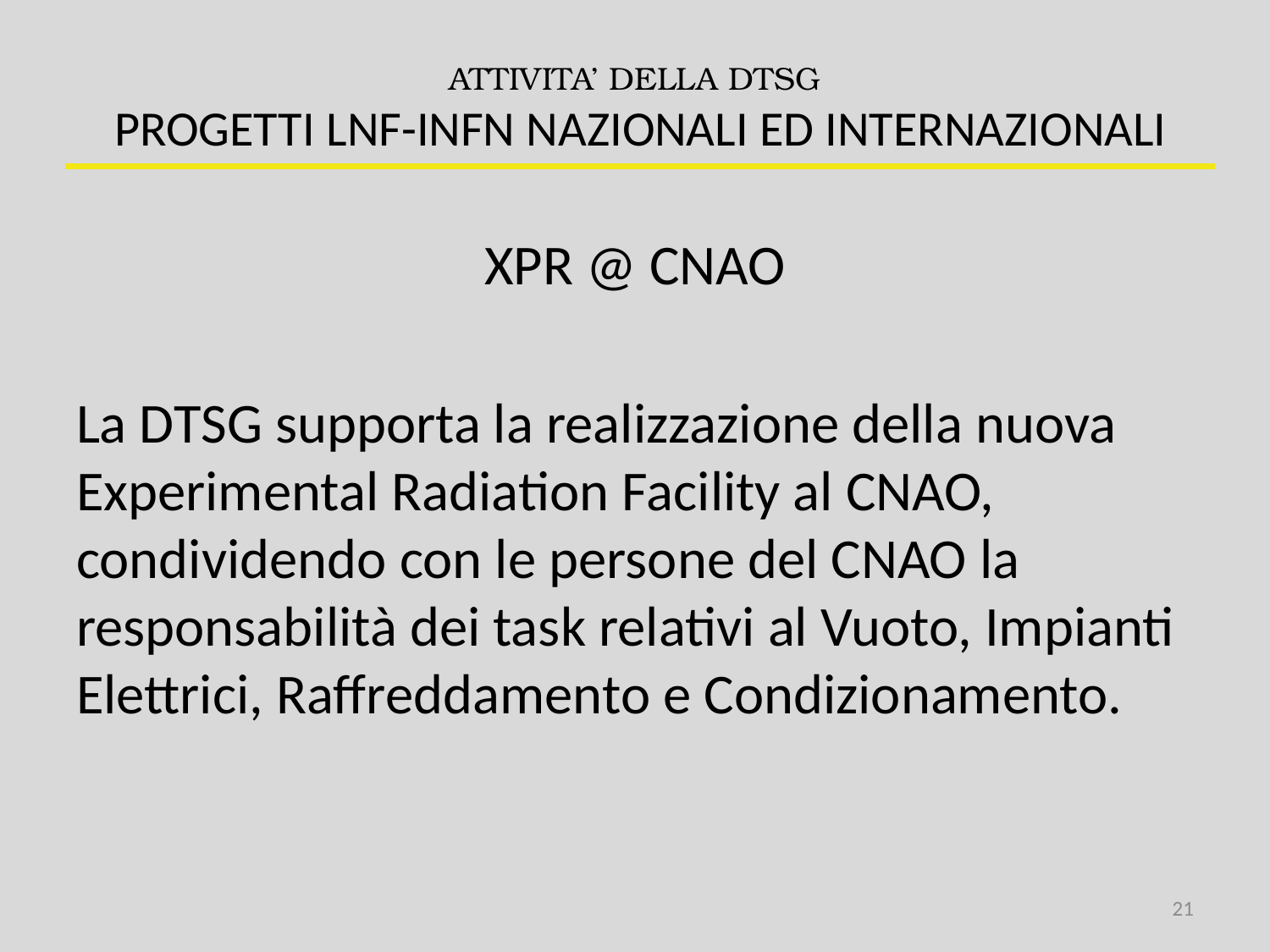

ATTIVITA’ DELLA DTSG
 PROGETTI LNF-INFN NAZIONALI ED INTERNAZIONALI
XPR @ CNAO

La DTSG supporta la realizzazione della nuova Experimental Radiation Facility al CNAO, condividendo con le persone del CNAO la responsabilità dei task relativi al Vuoto, Impianti Elettrici, Raffreddamento e Condizionamento.

21